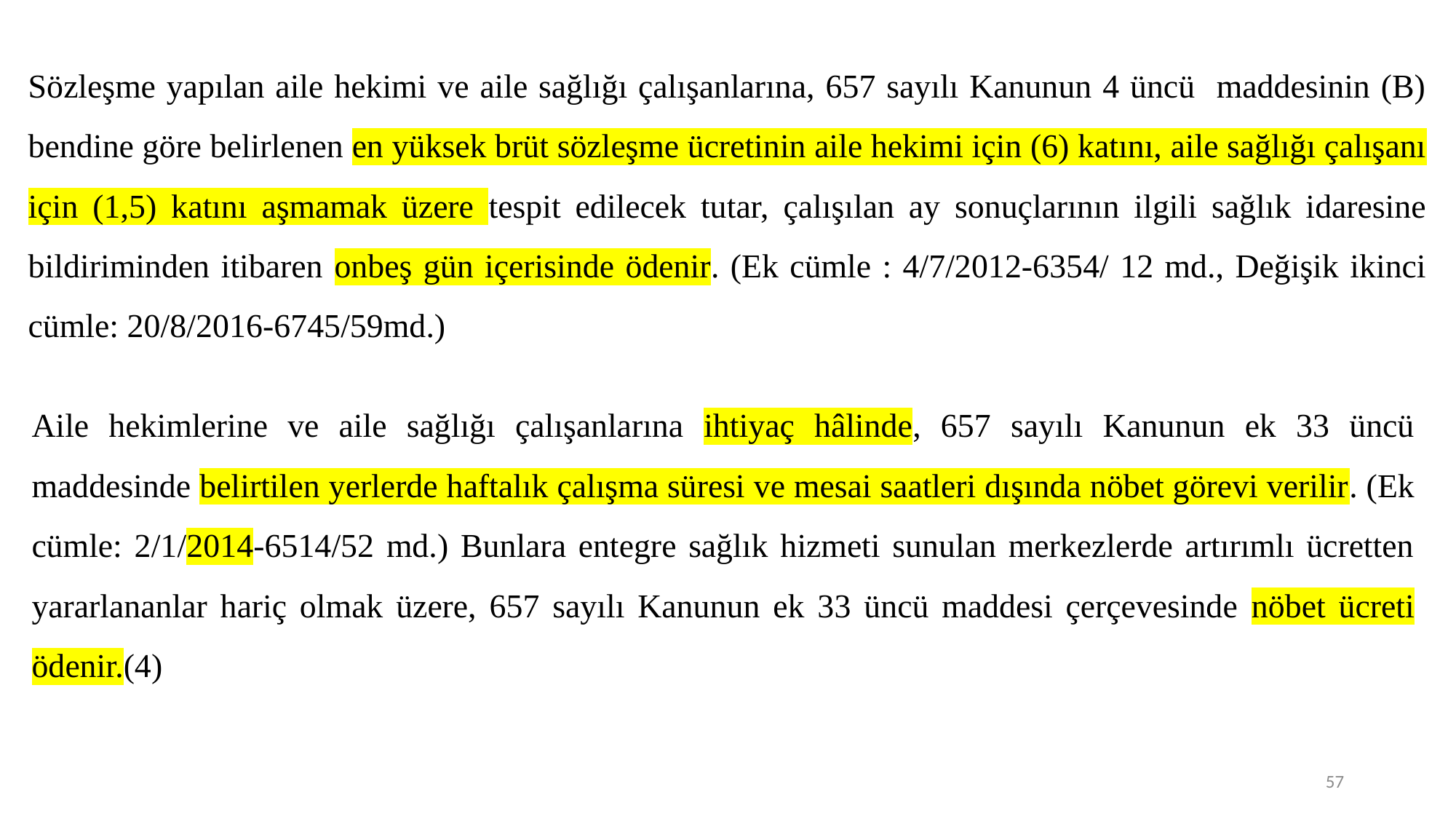

Sözleşme yapılan aile hekimi ve aile sağlığı çalışanlarına, 657 sayılı Kanunun 4 üncü  maddesinin (B) bendine göre belirlenen en yüksek brüt sözleşme ücretinin aile hekimi için (6) katını, aile sağlığı çalışanı için (1,5) katını aşmamak üzere tespit edilecek tutar, çalışılan ay sonuçlarının ilgili sağlık idaresine bildiriminden itibaren onbeş gün içerisinde ödenir. (Ek cümle : 4/7/2012-6354/ 12 md., Değişik ikinci cümle: 20/8/2016-6745/59md.)
Aile hekimlerine ve aile sağlığı çalışanlarına ihtiyaç hâlinde, 657 sayılı Kanunun ek 33 üncü maddesinde belirtilen yerlerde haftalık çalışma süresi ve mesai saatleri dışında nöbet görevi verilir. (Ek cümle: 2/1/2014-6514/52 md.) Bunlara entegre sağlık hizmeti sunulan merkezlerde artırımlı ücretten yararlananlar hariç olmak üzere, 657 sayılı Kanunun ek 33 üncü maddesi çerçevesinde nöbet ücreti ödenir.(4)
57